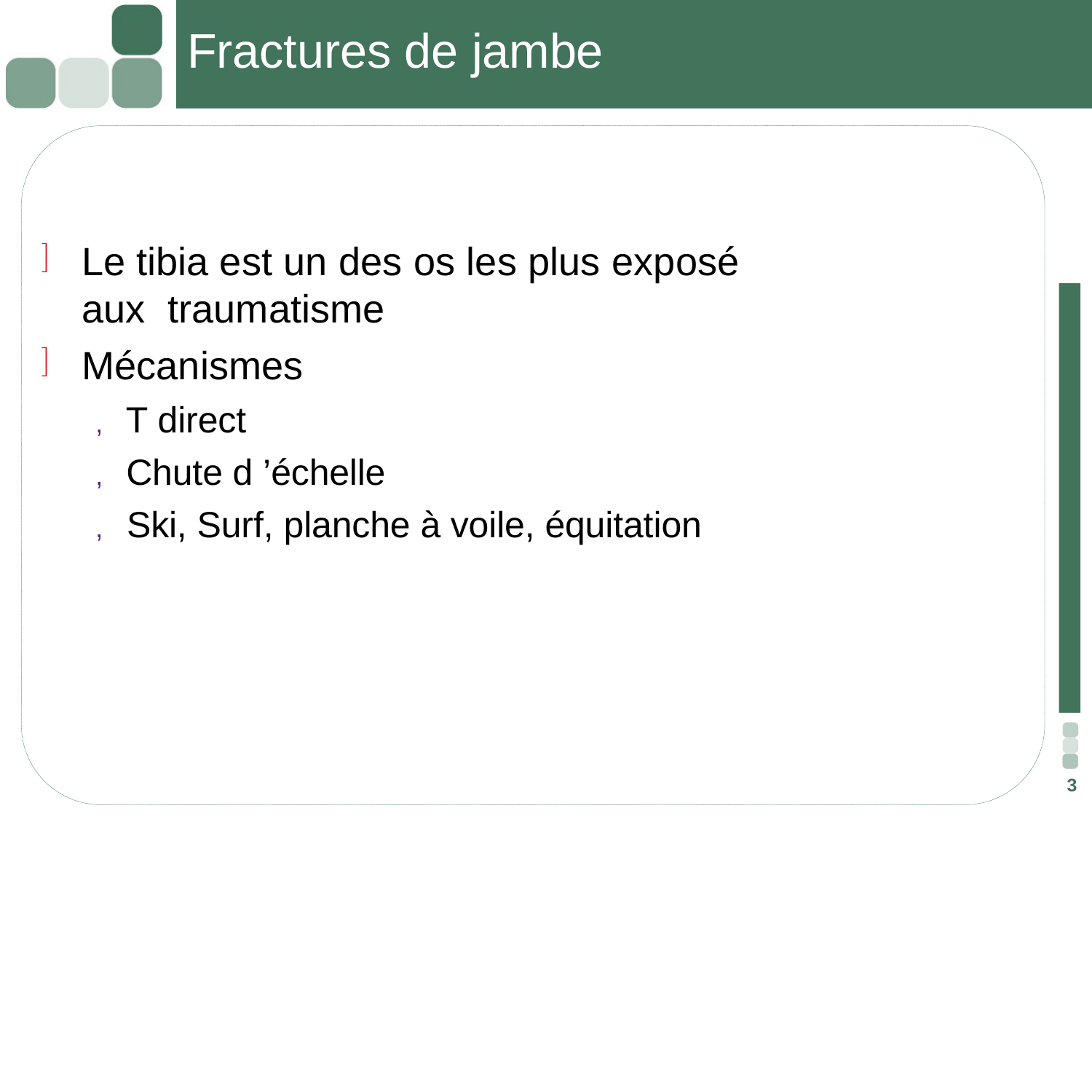

# Fractures de jambe
Le tibia est un des os les plus exposé aux  traumatisme
Mécanismes
, T direct
, Chute d ’échelle
, Ski, Surf, planche à voile, équitation

3